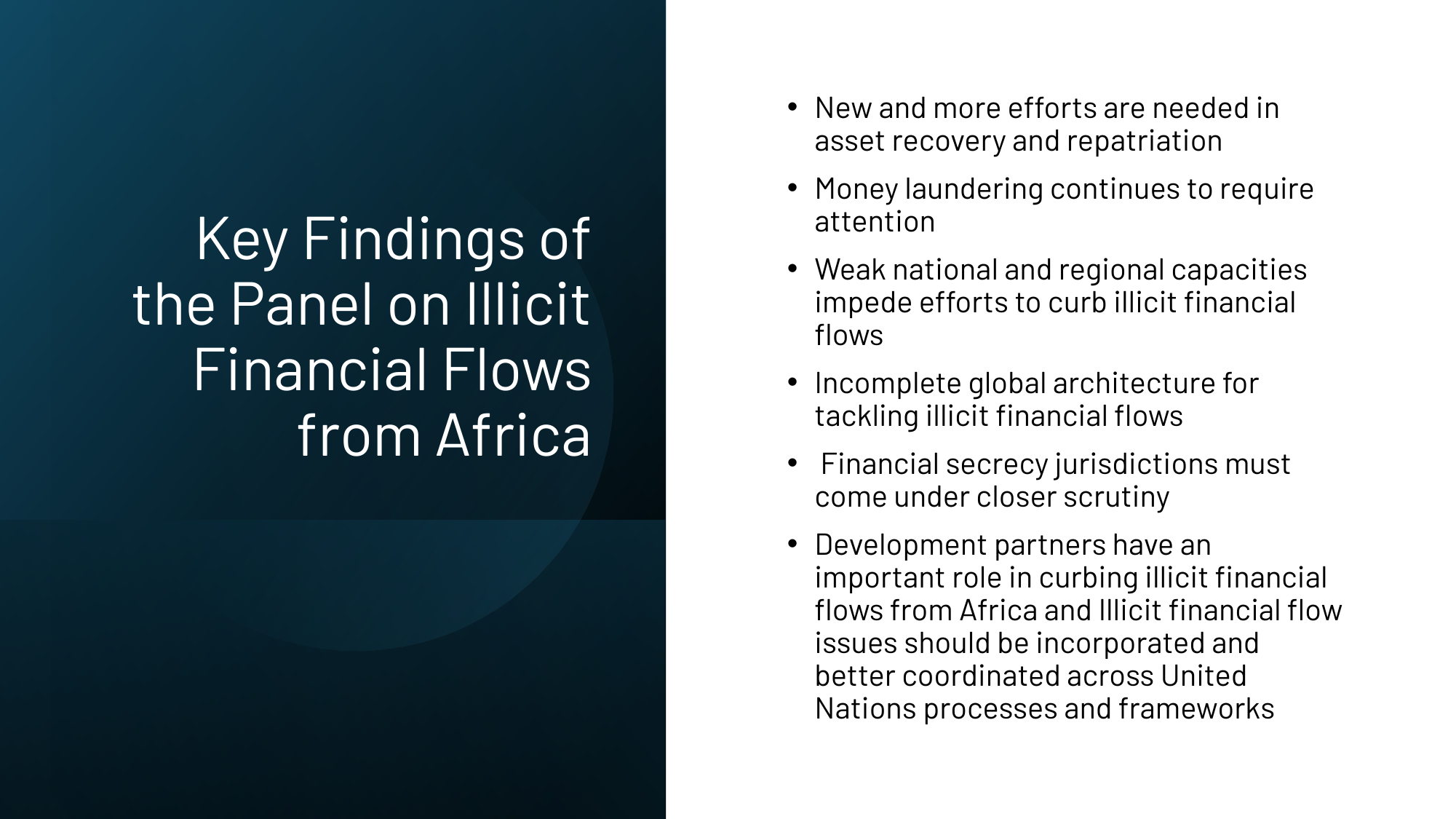

# Key Findings of the Panel on Illicit Financial Flows from Africa

New and more efforts are needed in asset recovery and repatriation
Money laundering continues to require attention
Weak national and regional capacities impede efforts to curb illicit financial flows
Incomplete global architecture for tackling illicit financial flows
 Financial secrecy jurisdictions must come under closer scrutiny
Development partners have an important role in curbing illicit financial flows from Africa and Illicit financial flow issues should be incorporated and better coordinated across United Nations processes and frameworks